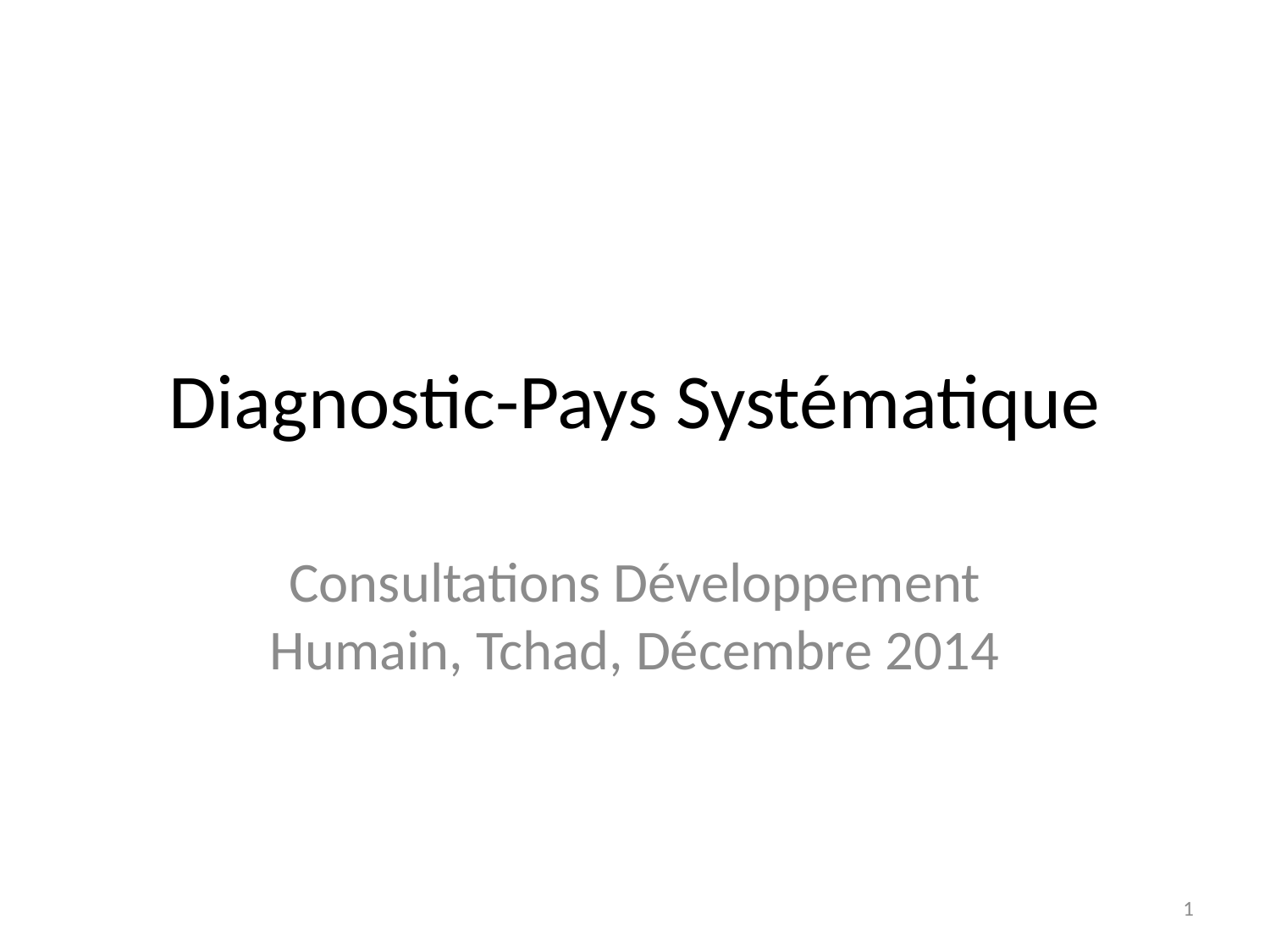

# Diagnostic-Pays Systématique
Consultations Développement Humain, Tchad, Décembre 2014

1